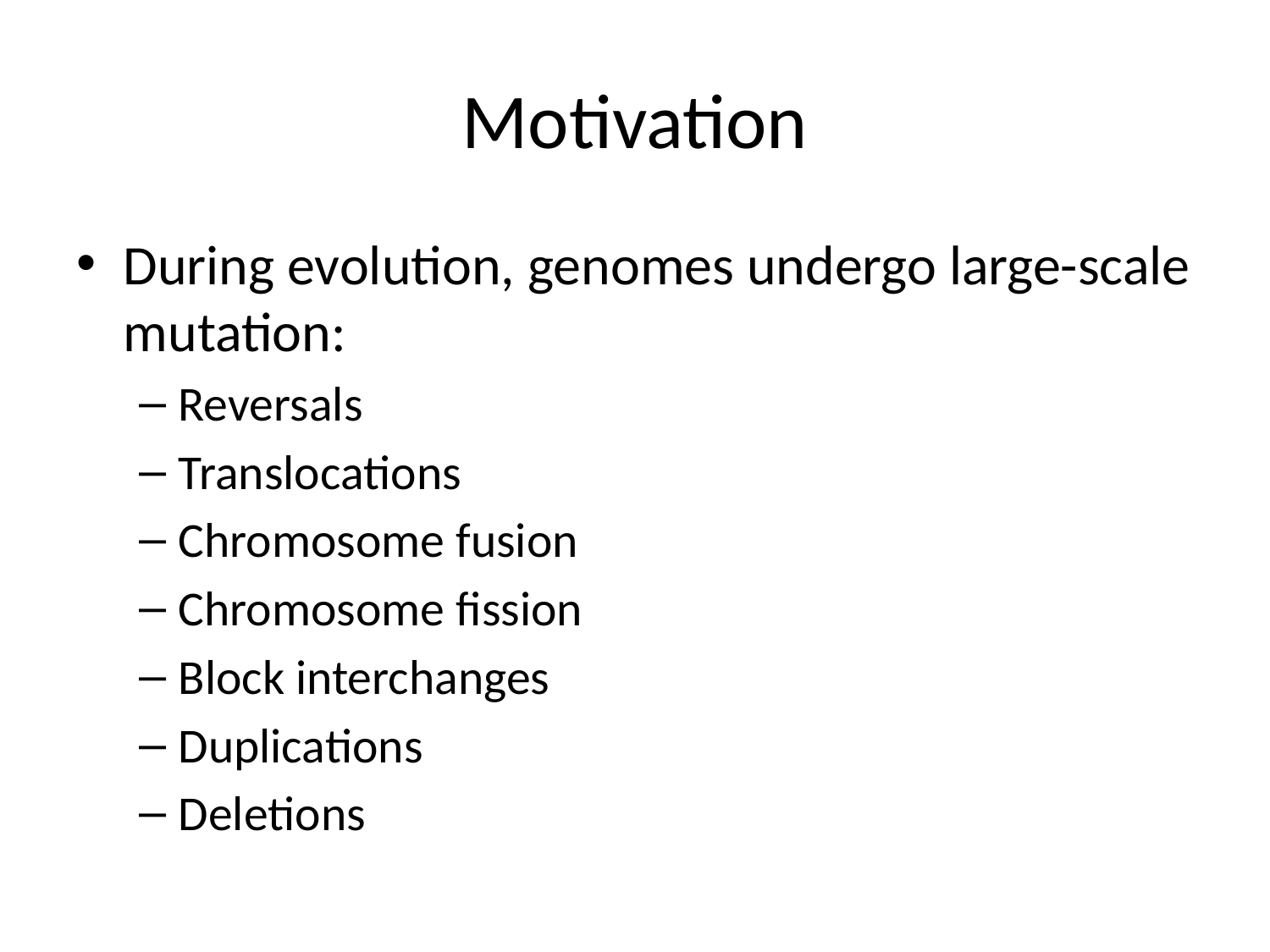

# Motivation
During evolution, genomes undergo large-scale mutation:
Reversals
Translocations
Chromosome fusion
Chromosome fission
Block interchanges
Duplications
Deletions